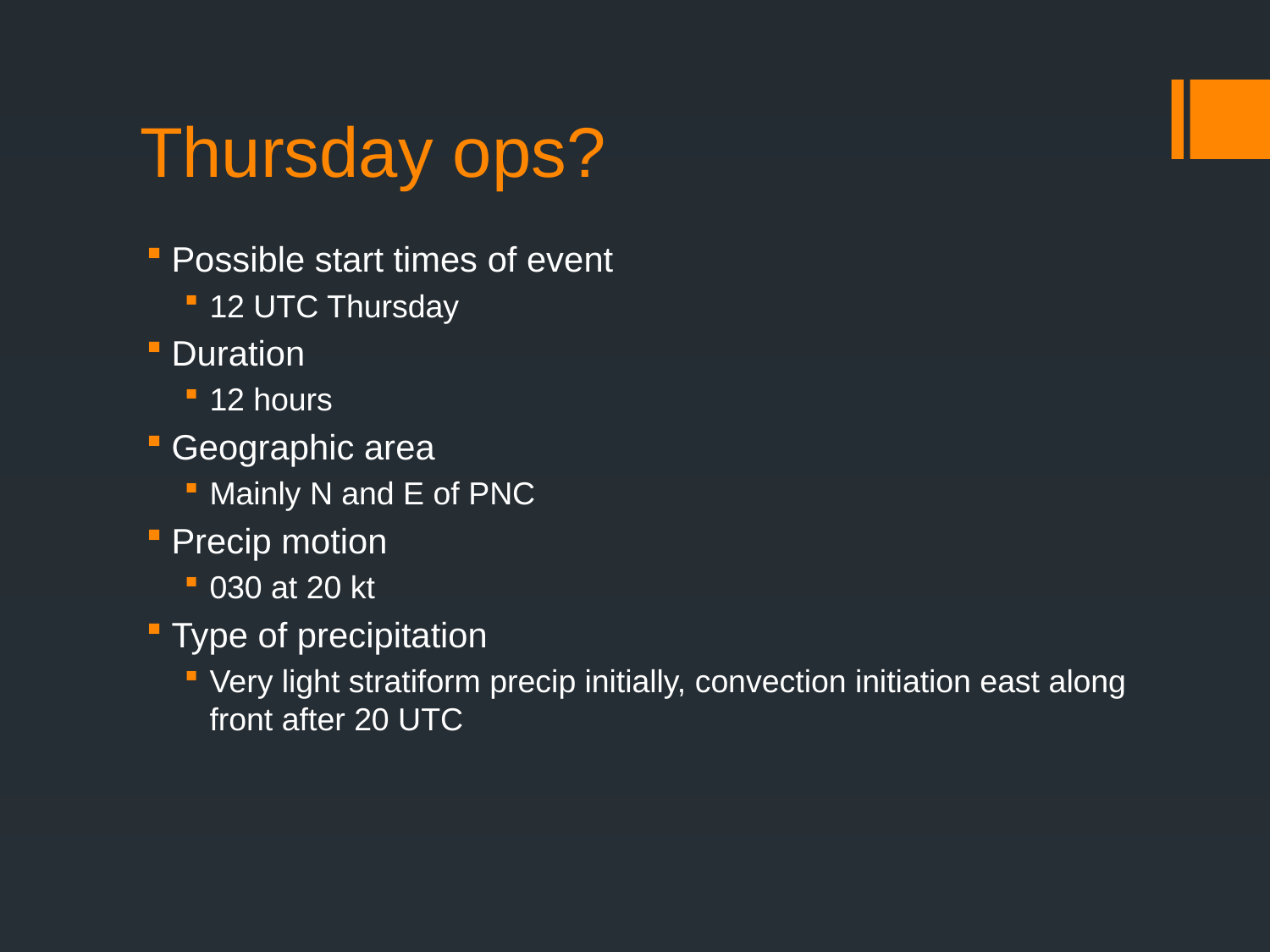

# Thursday ops?
Possible start times of event
12 UTC Thursday
Duration
12 hours
Geographic area
Mainly N and E of PNC
Precip motion
030 at 20 kt
Type of precipitation
Very light stratiform precip initially, convection initiation east along front after 20 UTC